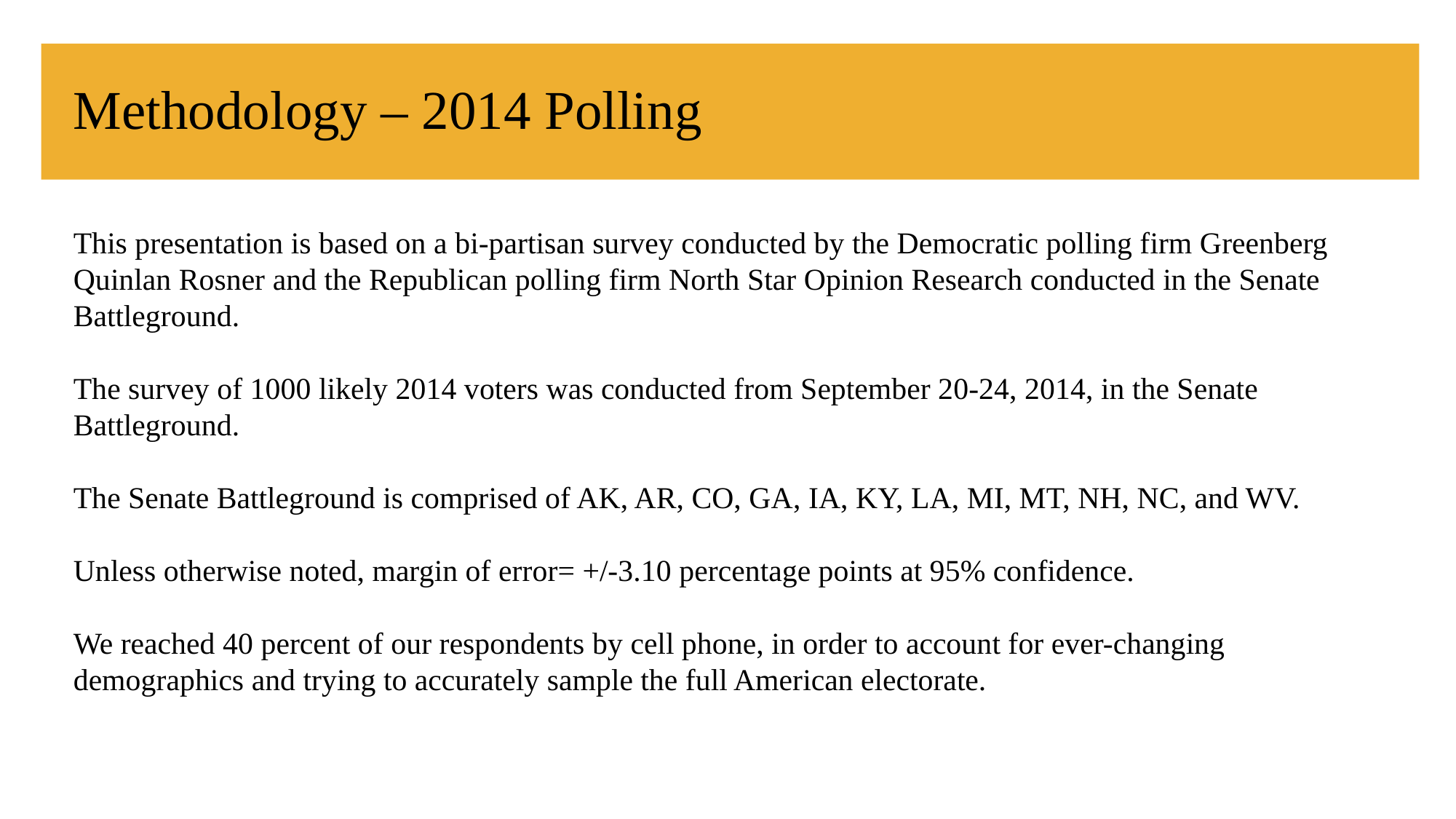

# Methodology – 2014 Polling
This presentation is based on a bi-partisan survey conducted by the Democratic polling firm Greenberg Quinlan Rosner and the Republican polling firm North Star Opinion Research conducted in the Senate Battleground.

The survey of 1000 likely 2014 voters was conducted from September 20-24, 2014, in the Senate Battleground.

The Senate Battleground is comprised of AK, AR, CO, GA, IA, KY, LA, MI, MT, NH, NC, and WV.

Unless otherwise noted, margin of error= +/-3.10 percentage points at 95% confidence.

We reached 40 percent of our respondents by cell phone, in order to account for ever-changing demographics and trying to accurately sample the full American electorate.